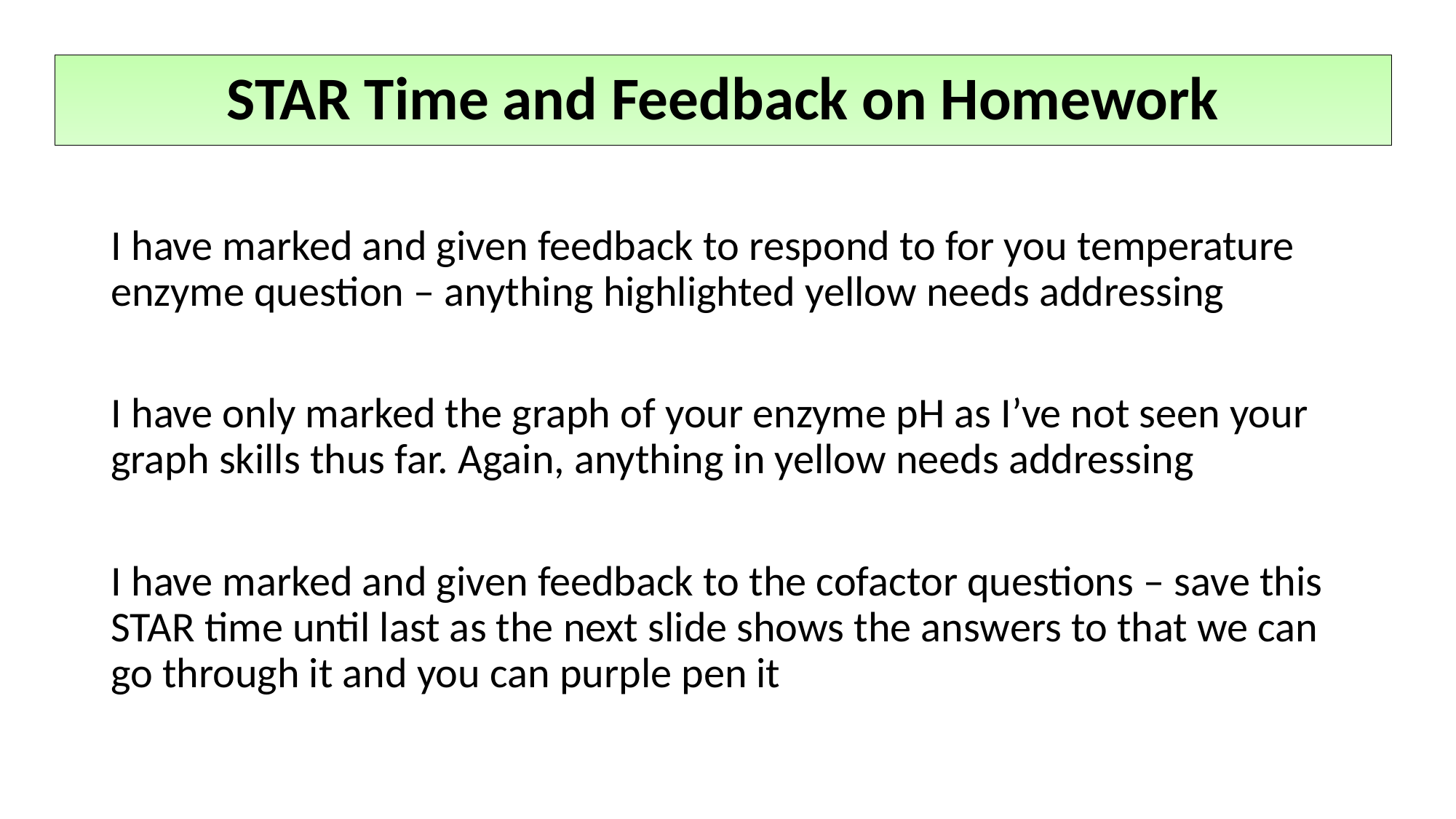

#
STAR Time and Feedback on Homework
I have marked and given feedback to respond to for you temperature enzyme question – anything highlighted yellow needs addressing

I have only marked the graph of your enzyme pH as I’ve not seen your graph skills thus far. Again, anything in yellow needs addressing

I have marked and given feedback to the cofactor questions – save this STAR time until last as the next slide shows the answers to that we can go through it and you can purple pen it